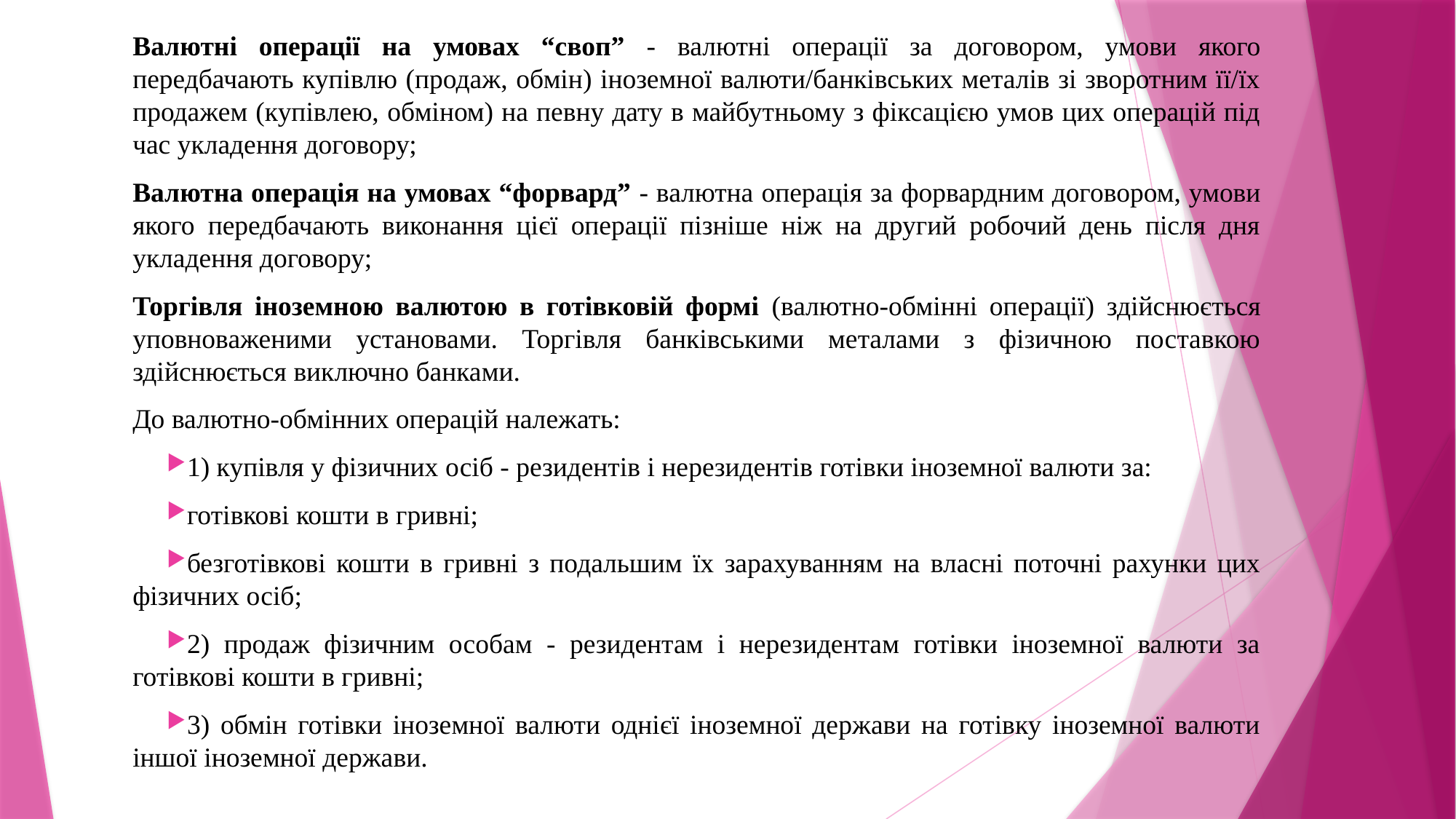

Валютні операції на умовах “своп” - валютні операції за договором, умови якого передбачають купівлю (продаж, обмін) іноземної валюти/банківських металів зі зворотним її/їх продажем (купівлею, обміном) на певну дату в майбутньому з фіксацією умов цих операцій під час укладення договору;
Валютна операція на умовах “форвард” - валютна операція за форвардним договором, умови якого передбачають виконання цієї операції пізніше ніж на другий робочий день після дня укладення договору;
Торгівля іноземною валютою в готівковій формі (валютно-обмінні операції) здійснюється уповноваженими установами. Торгівля банківськими металами з фізичною поставкою здійснюється виключно банками.
До валютно-обмінних операцій належать:
1) купівля у фізичних осіб - резидентів і нерезидентів готівки іноземної валюти за:
готівкові кошти в гривні;
безготівкові кошти в гривні з подальшим їх зарахуванням на власні поточні рахунки цих фізичних осіб;
2) продаж фізичним особам - резидентам і нерезидентам готівки іноземної валюти за готівкові кошти в гривні;
3) обмін готівки іноземної валюти однієї іноземної держави на готівку іноземної валюти іншої іноземної держави.